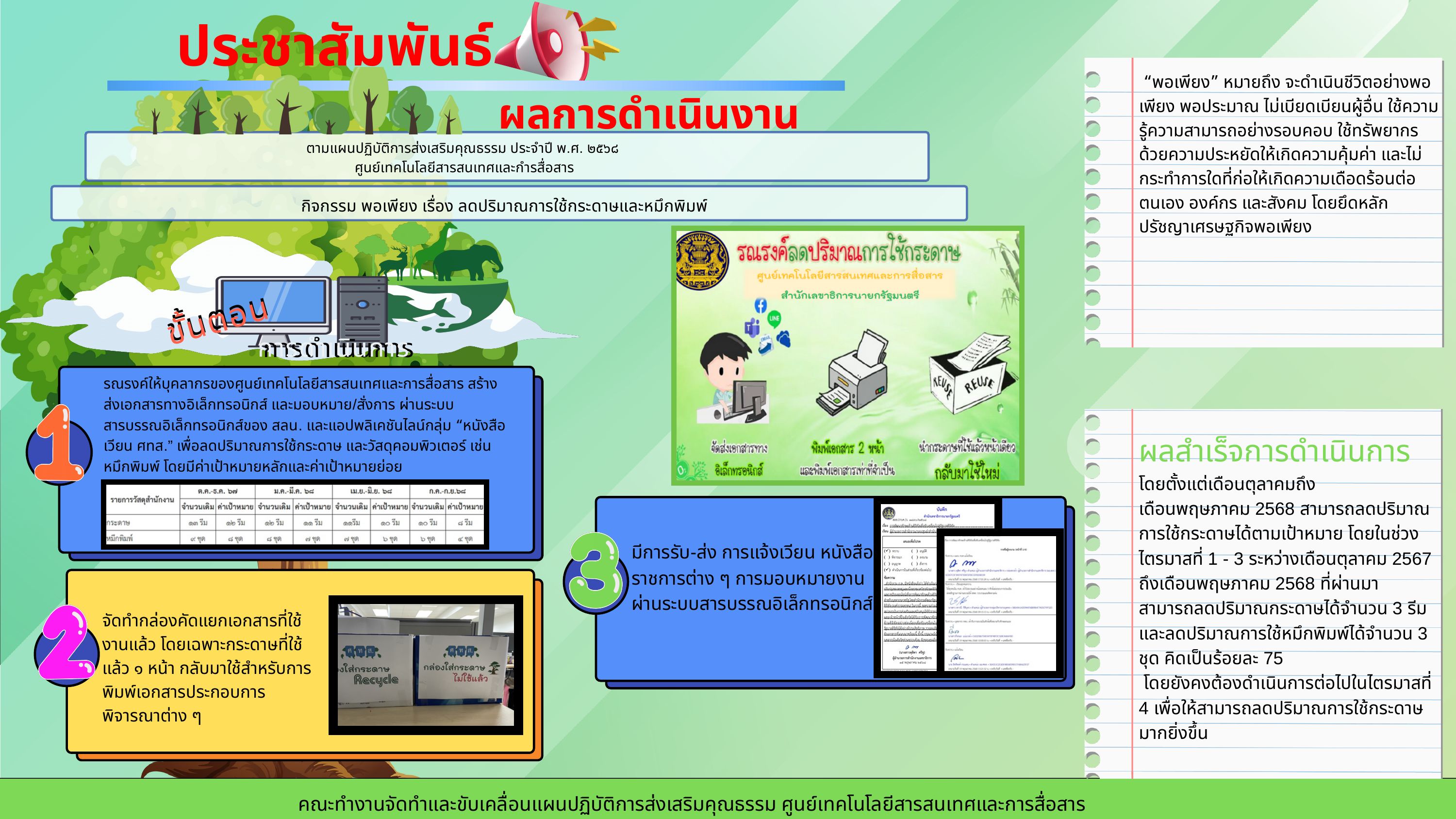

ประชาสัมพันธ์

 “พอเพียง” หมายถึง จะดำเนินชีวิตอย่างพอเพียง พอประมาณ ไม่เบียดเบียนผู้อื่น ใช้ความรู้ความสามารถอย่างรอบคอบ ใช้ทรัพยากรด้วยความประหยัดให้เกิดความคุ้มค่า และไม่กระทำการใดที่ก่อให้เกิดความเดือดร้อนต่อตนเอง องค์กร และสังคม โดยยึดหลักปรัชญาเศรษฐกิจพอเพียง

ผลการดำเนินงาน

ตามแผนปฏิบัติการส่งเสริมคุณธรรม ประจำปี พ.ศ. ๒๕๖๘
ศูนย์เทคโนโลยีสารสนเทศและกำรสื่อสาร

กิจกรรม พอเพียง เรื่อง ลดปริมาณการใช้กระดาษและหมึกพิมพ์

ขั้นตอน
ขั้นตอน
การดำเนินการ
การดำเนินการ

รณรงค์ให้บุคลากรของศูนย์เทคโนโลยีสารสนเทศและการสื่อสาร สร้าง ส่งเอกสารทางอิเล็กทรอนิกส์ และมอบหมาย/สั่งการ ผ่านระบบสารบรรณอิเล็กทรอนิกส์ของ สลน. และแอปพลิเคชันไลน์กลุ่ม “หนังสือเวียน ศทส.” เพื่อลดปริมาณการใช้กระดาษ และวัสดุคอมพิวเตอร์ เช่น หมึกพิมพ์ โดยมีค่าเป้าหมายหลักและค่าเป้าหมายย่อย

ผลสำเร็จการดำเนินการ
โดยตั้งแต่เดือนตุลาคมถึง
เดือนพฤษภาคม 2568 สามารถลดปริมาณการใช้กระดาษได้ตามเป้าหมาย โดยในช่วงไตรมาสที่ 1 - 3 ระหว่างเดือนตุลาคม 2567 ถึงเดือนพฤษภาคม 2568 ที่ผ่านมา สามารถลดปริมาณกระดาษได้จำนวน 3 รีม และลดปริมาณการใช้หมึกพิมพ์ได้จำนวน 3 ชุด คิดเป็นร้อยละ 75
 โดยยังคงต้องดำเนินการต่อไปในไตรมาสที่ 4 เพื่อให้สามารถลดปริมาณการใช้กระดาษมากยิ่งขึ้น

มีการรับ-ส่ง การแจ้งเวียน หนังสือราชการต่าง ๆ การมอบหมายงาน
ผ่านระบบสารบรรณอิเล็กทรอนิกส์

จัดทำกล่องคัดแยกเอกสารที่ใช้งานแล้ว โดยเฉพาะกระดาษที่ใช้แล้ว ๑ หน้า กลับมาใช้สำหรับการพิมพ์เอกสารประกอบการพิจารณาต่าง ๆ

คณะทำงานจัดทำและขับเคลื่อนแผนปฏิบัติการส่งเสริมคุณธรรม ศูนย์เทคโนโลยีสารสนเทศและการสื่อสาร